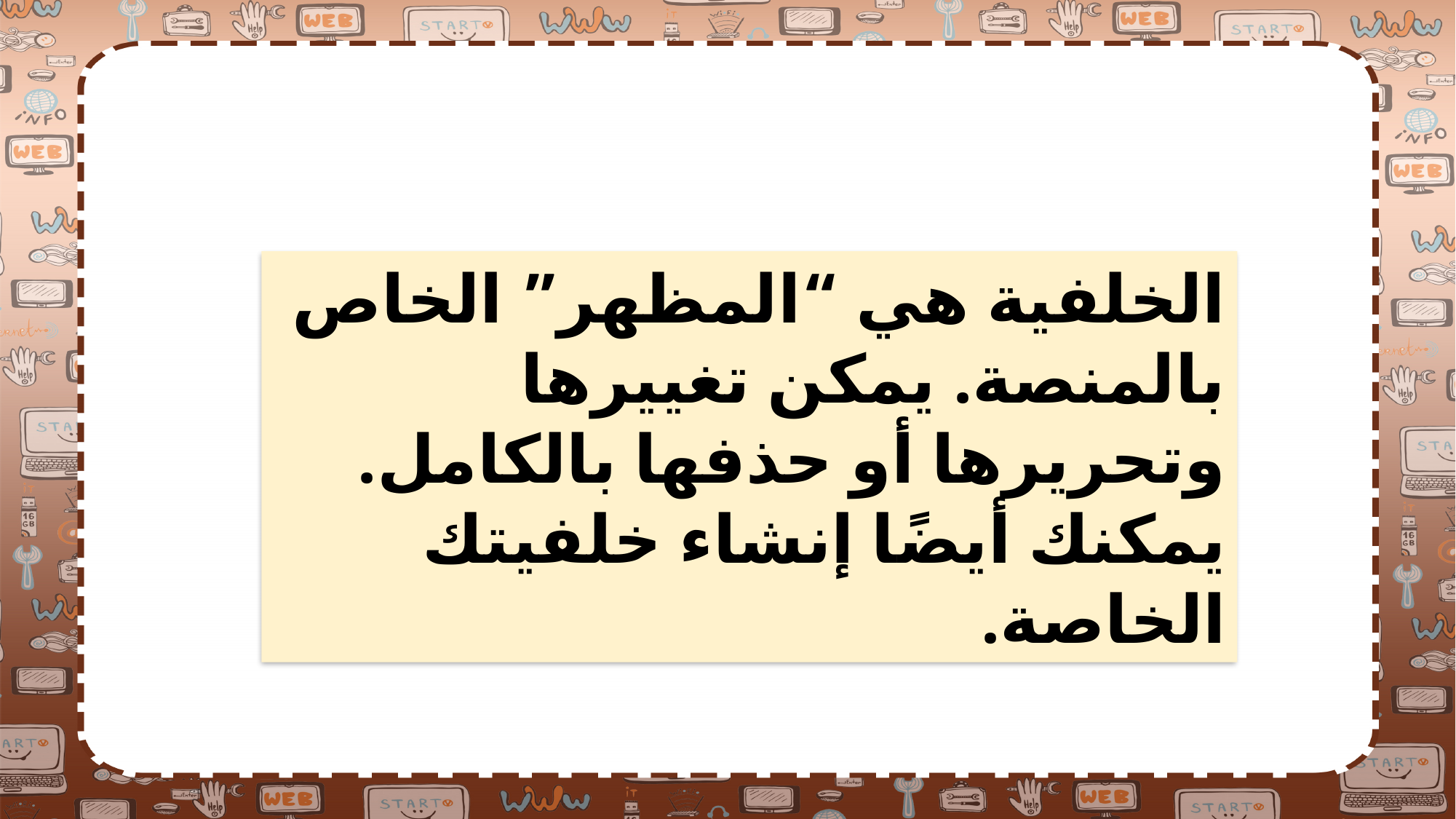

الخلفية هي “المظهر” الخاص بالمنصة. يمكن تغييرها وتحريرها أو حذفها بالكامل. يمكنك أيضًا إنشاء خلفيتك الخاصة.